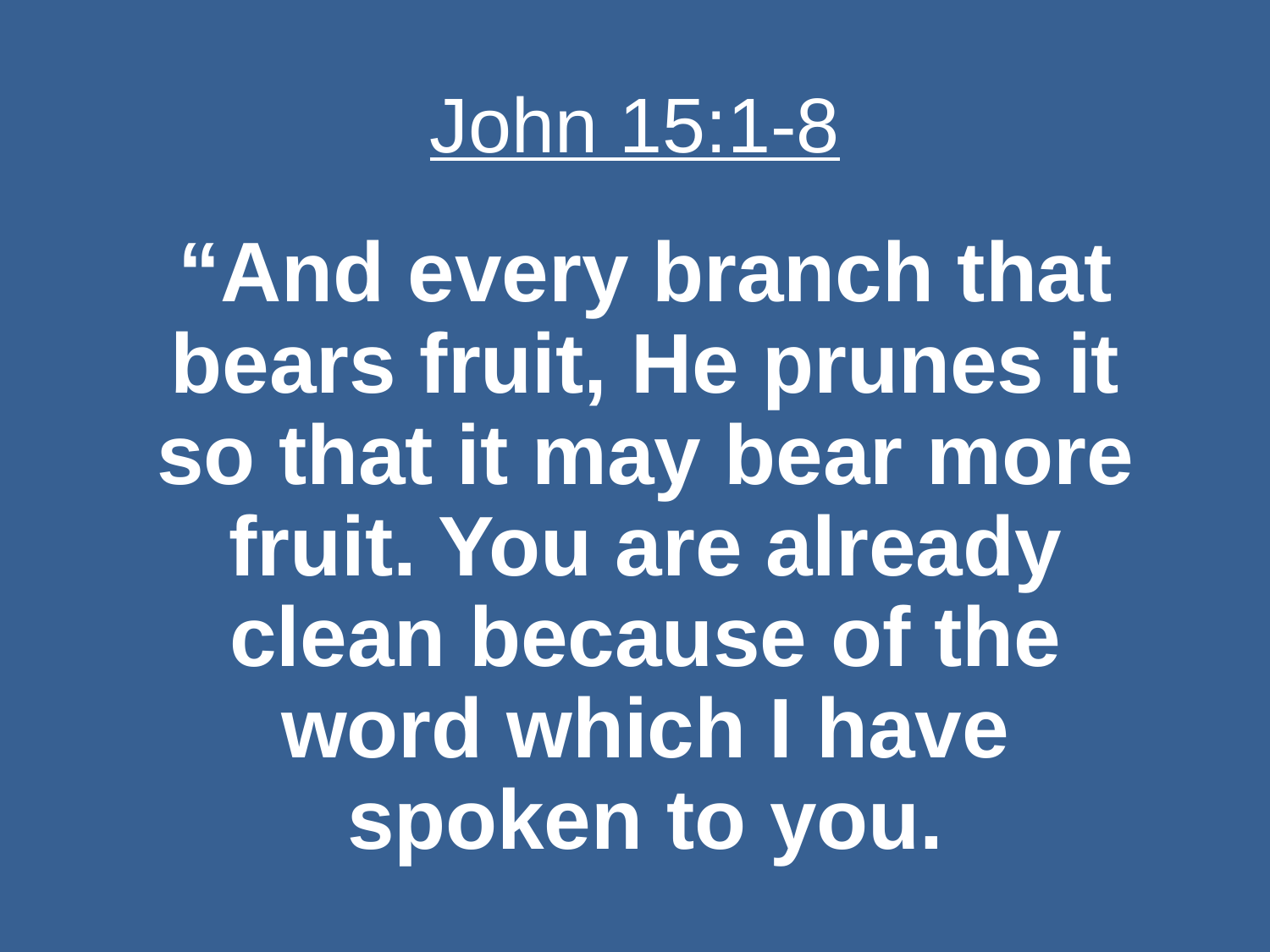

# John 15:1-8
“And every branch that bears fruit, He prunes it so that it may bear more fruit. You are already clean because of the word which I have spoken to you.